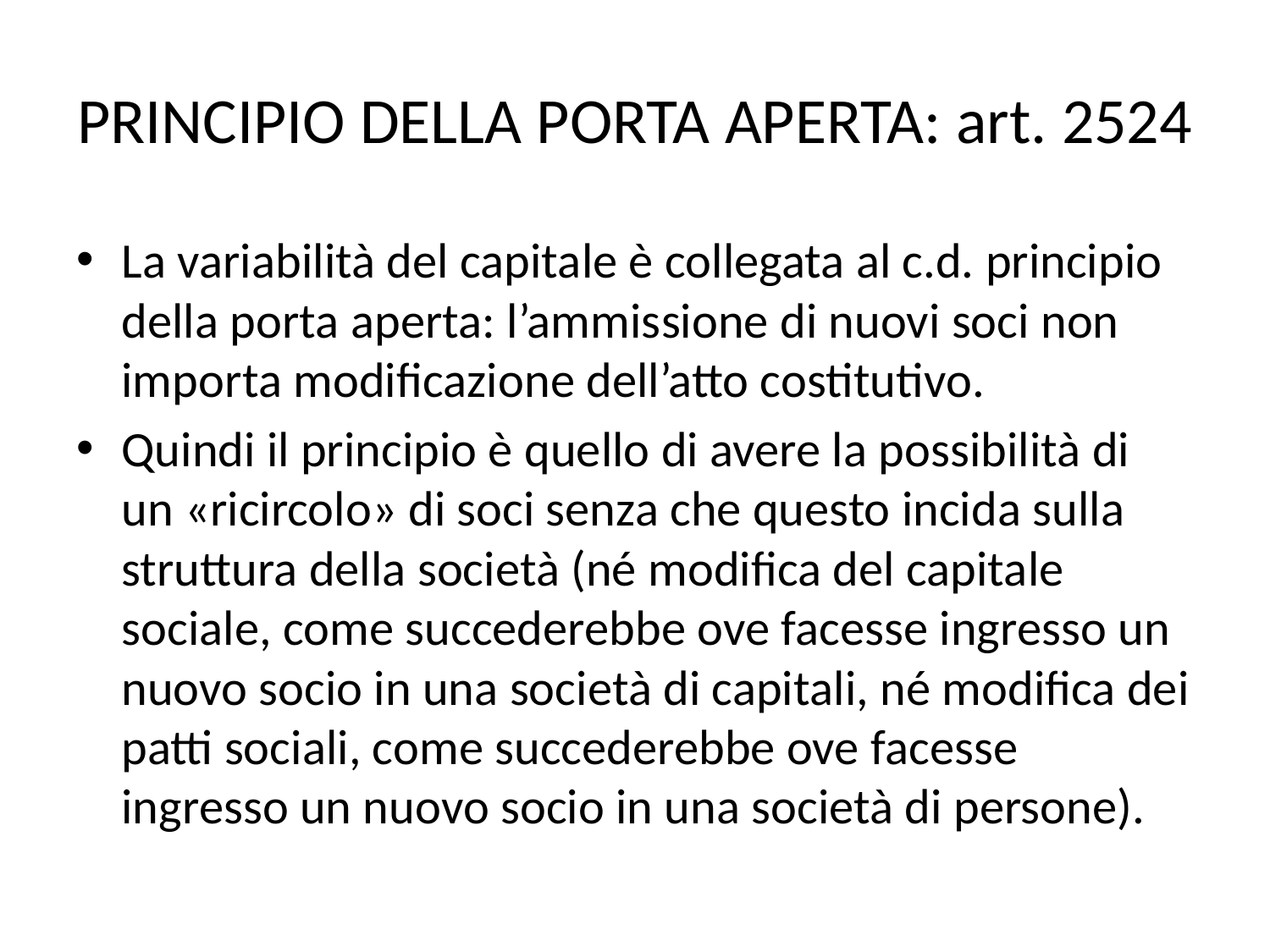

# PRINCIPIO DELLA PORTA APERTA: art. 2524
La variabilità del capitale è collegata al c.d. principio della porta aperta: l’ammissione di nuovi soci non importa modificazione dell’atto costitutivo.
Quindi il principio è quello di avere la possibilità di un «ricircolo» di soci senza che questo incida sulla struttura della società (né modifica del capitale sociale, come succederebbe ove facesse ingresso un nuovo socio in una società di capitali, né modifica dei patti sociali, come succederebbe ove facesse ingresso un nuovo socio in una società di persone).